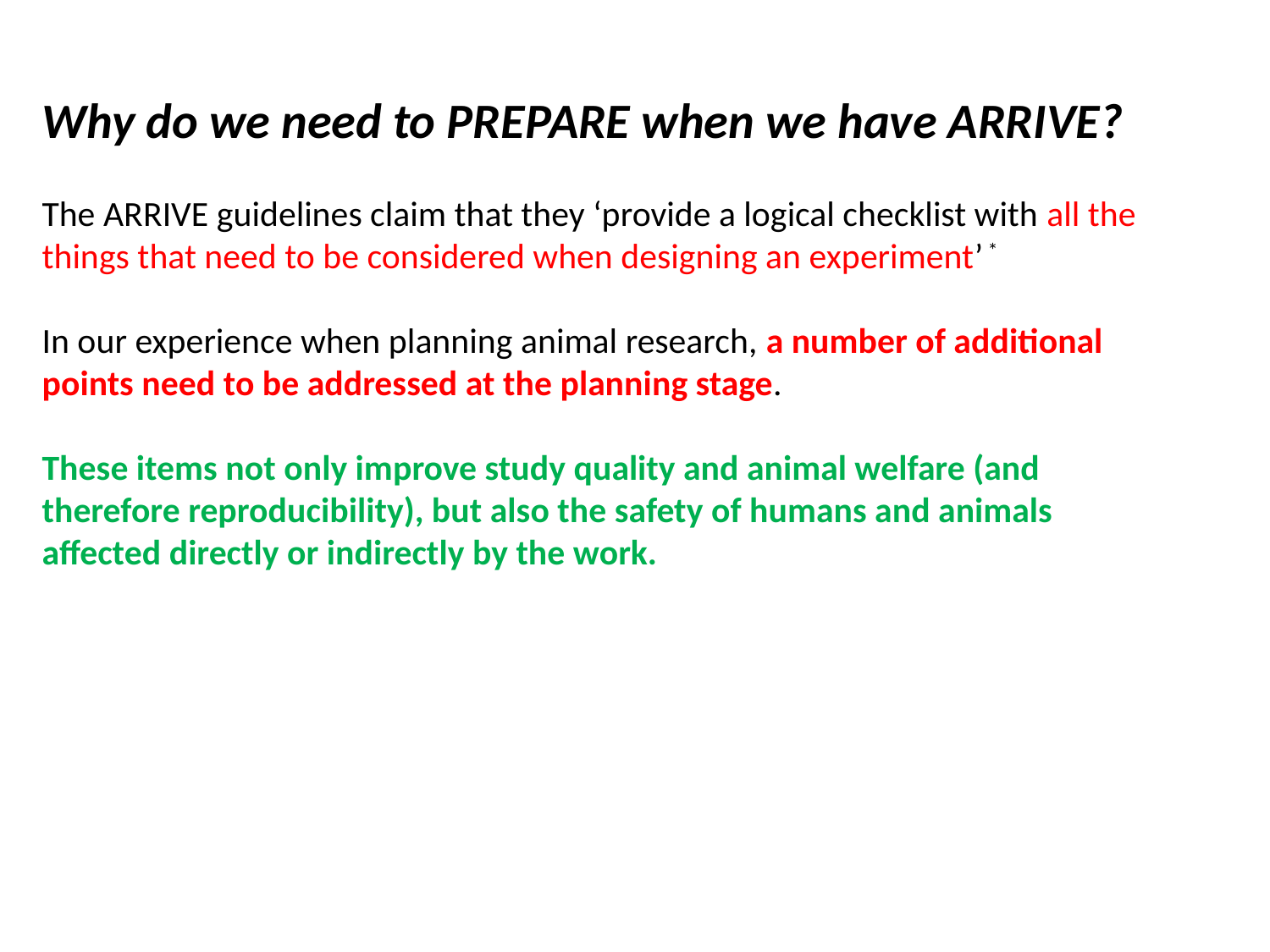

Why do we need to PREPARE when we have ARRIVE?

The ARRIVE guidelines claim that they ‘provide a logical checklist with all the things that need to be considered when designing an experiment’ *

In our experience when planning animal research, a number of additional points need to be addressed at the planning stage.

These items not only improve study quality and animal welfare (and therefore reproducibility), but also the safety of humans and animals affected directly or indirectly by the work.

*http://www.nc3rs.org.uk/sites/default/files/documents/Guidelines/ARRIVE%20Guidelines%20Speaker%20Notes.pdf